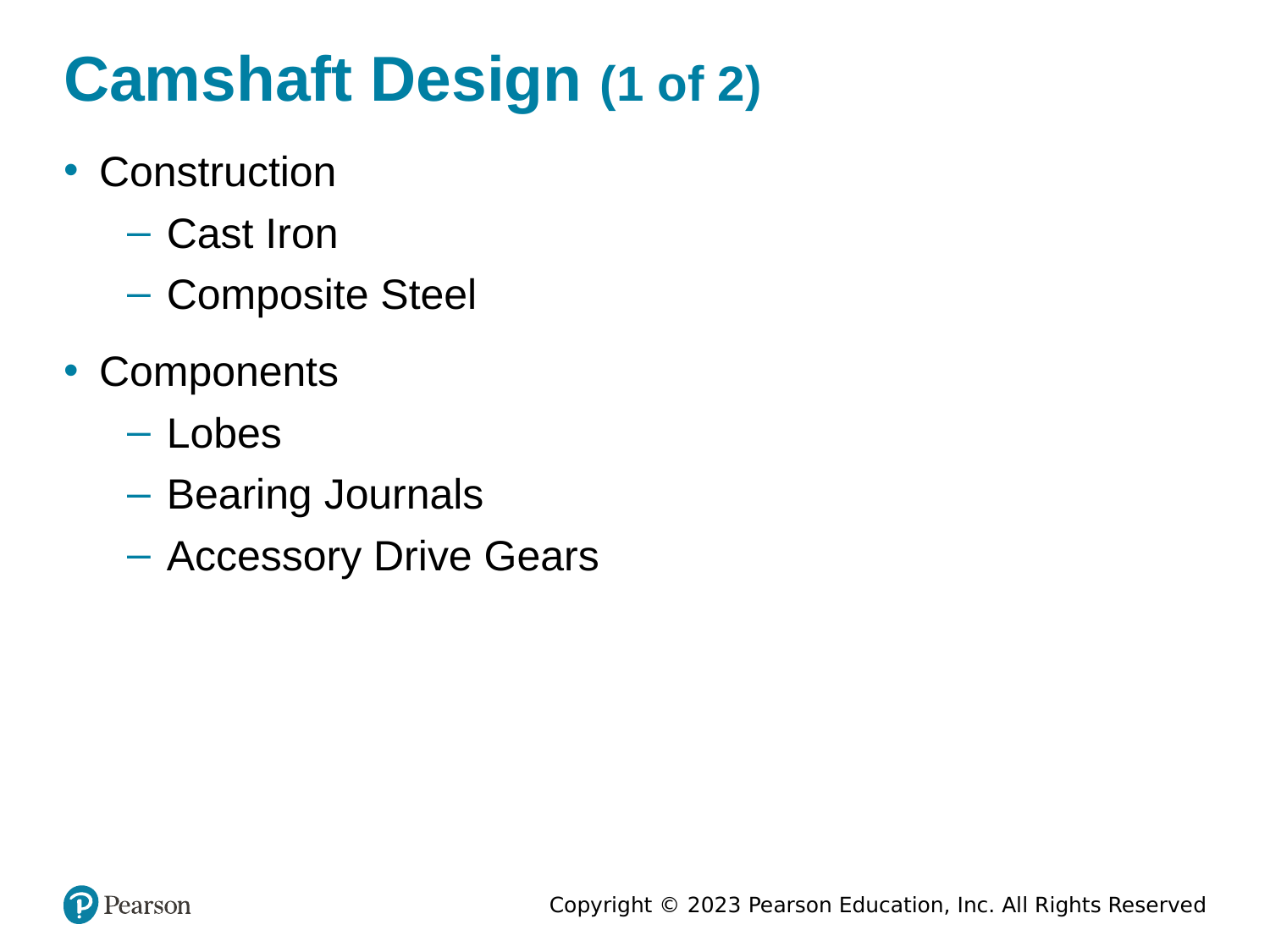

# Camshaft Design (1 of 2)
Construction
Cast Iron
Composite Steel
Components
Lobes
Bearing Journals
Accessory Drive Gears